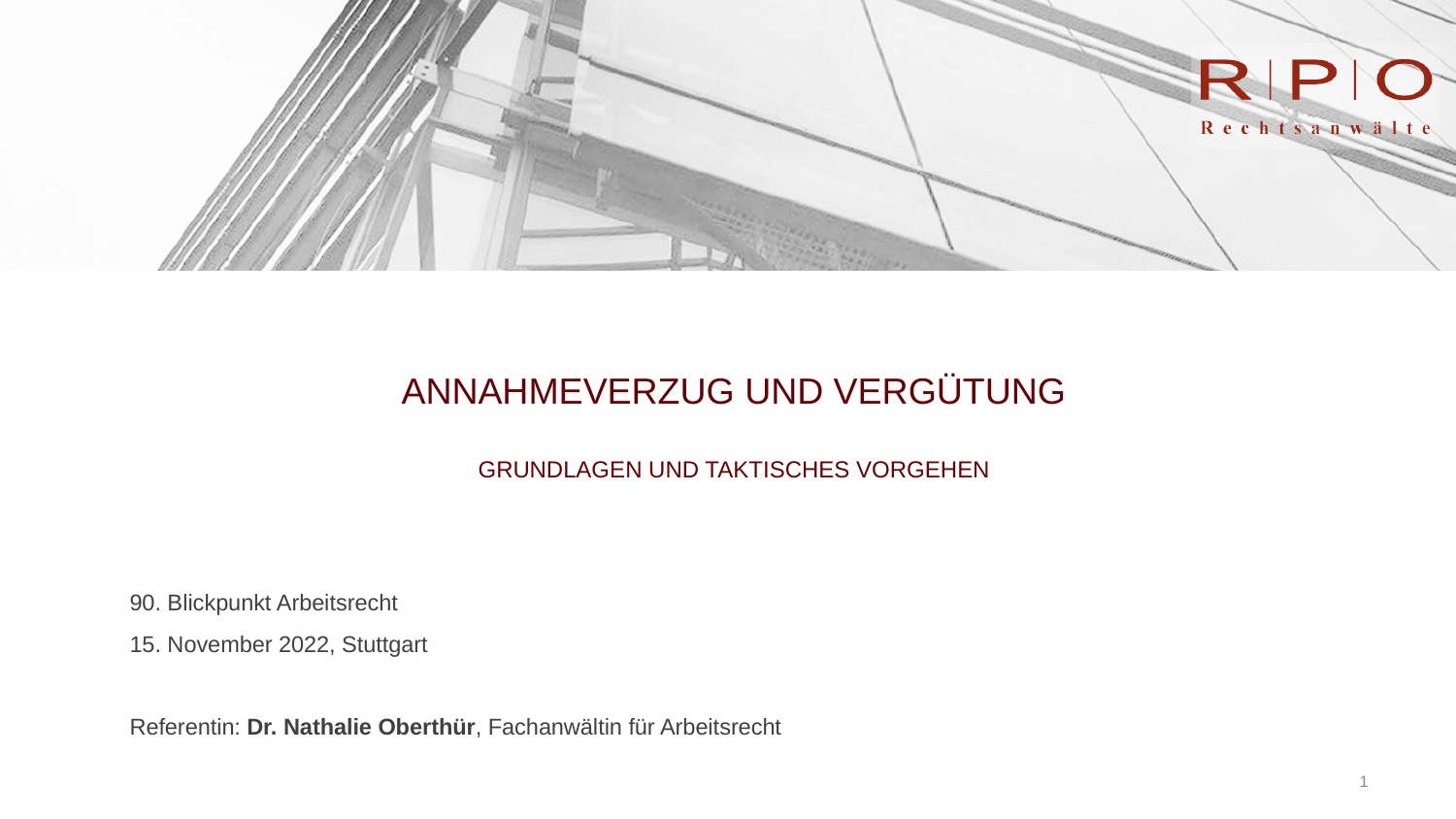

# Annahmeverzug und Vergütung Grundlagen und taktisches Vorgehen

90. Blickpunkt Arbeitsrecht
15. November 2022, Stuttgart

Referentin: Dr. Nathalie Oberthür, Fachanwältin für Arbeitsrecht
1